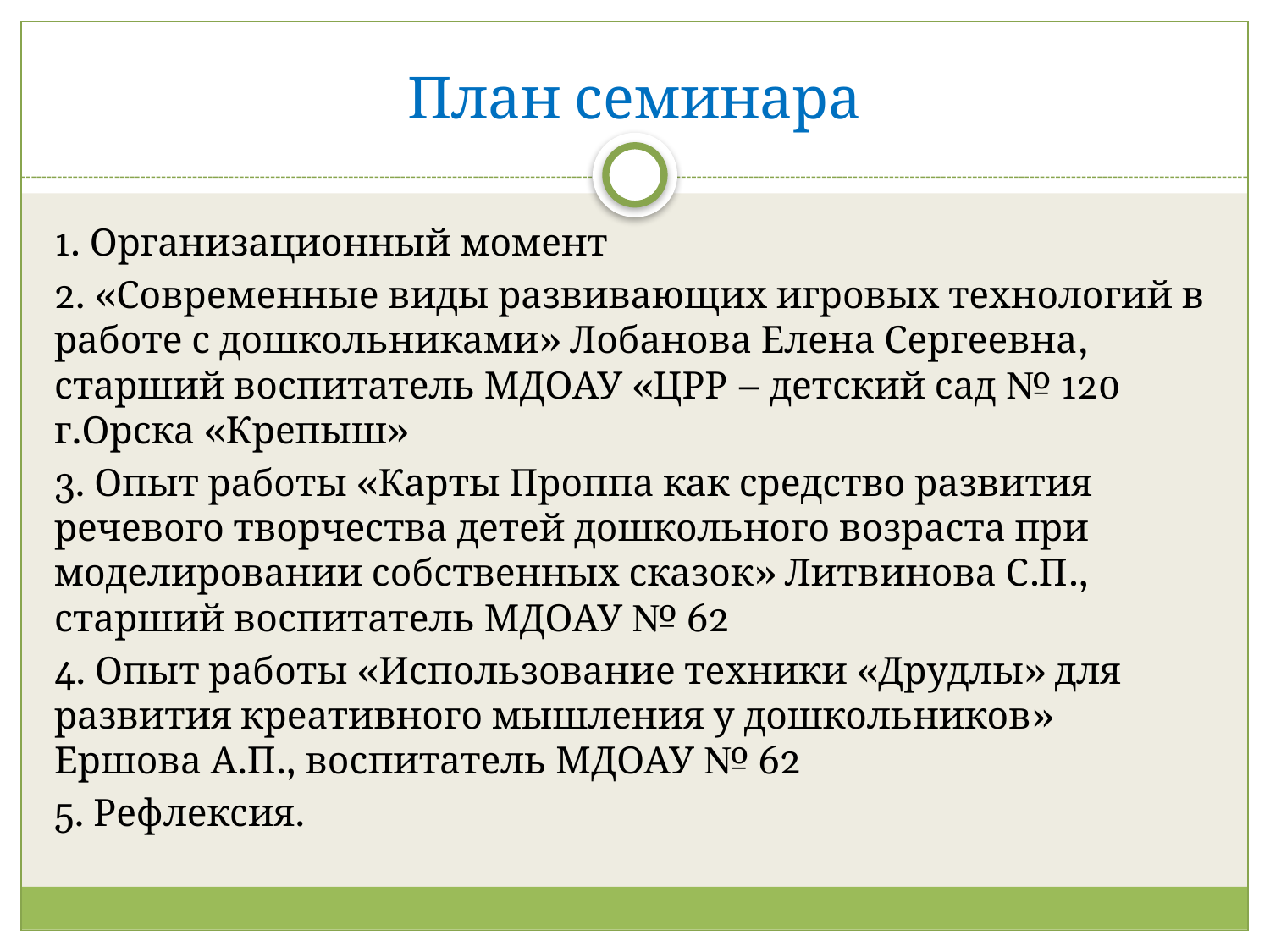

# План семинара
1. Организационный момент
2. «Современные виды развивающих игровых технологий в работе с дошкольниками» Лобанова Елена Сергеевна, старший воспитатель МДОАУ «ЦРР – детский сад № 120 г.Орска «Крепыш»
3. Опыт работы «Карты Проппа как средство развития речевого творчества детей дошкольного возраста при моделировании собственных сказок» Литвинова С.П., старший воспитатель МДОАУ № 62
4. Опыт работы «Использование техники «Друдлы» для развития креативного мышления у дошкольников» Ершова А.П., воспитатель МДОАУ № 62
5. Рефлексия.